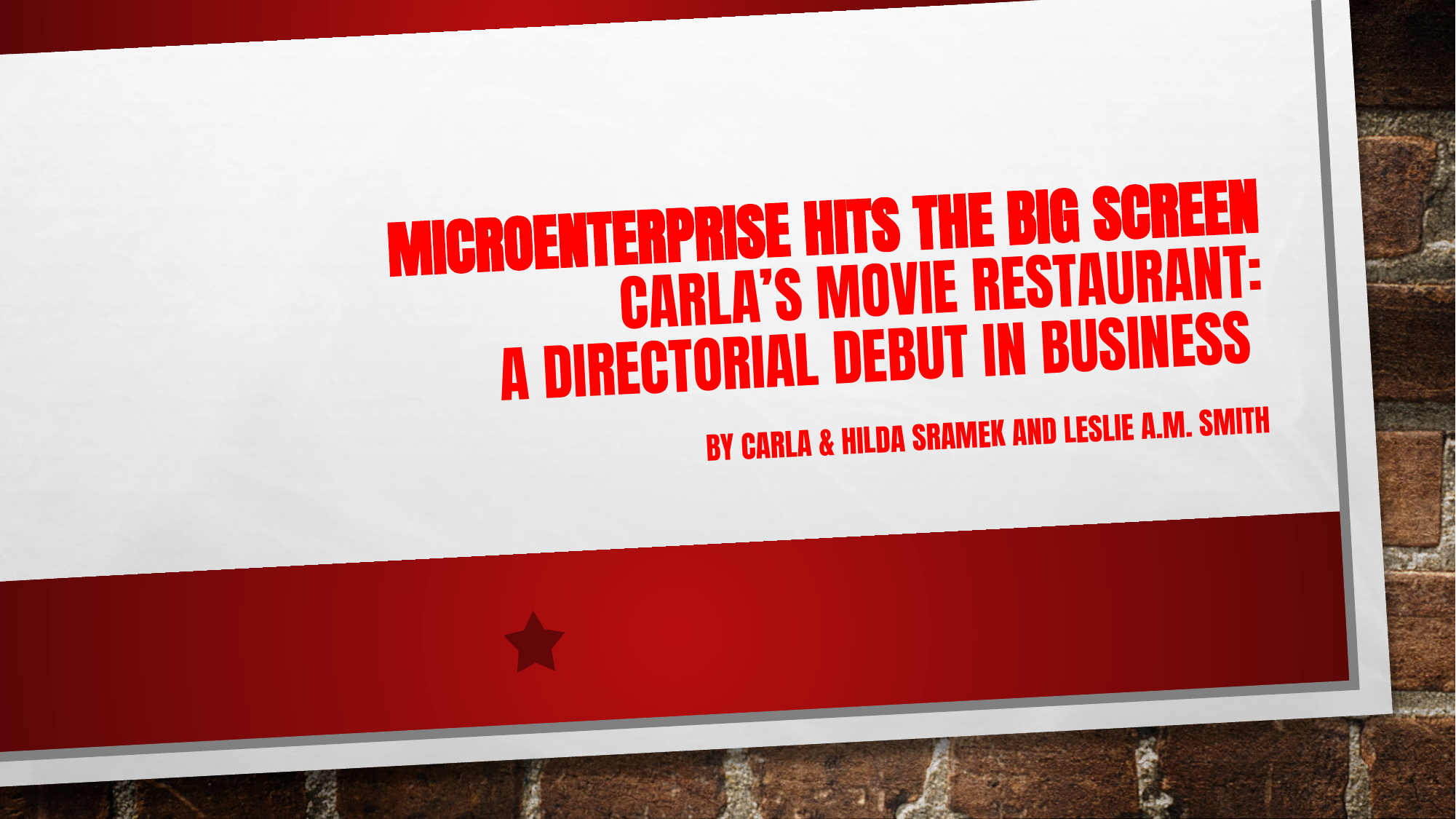

# MICROENTERPRISE HITS THE BIG SCREEN Carla’s Movie Restaurant: A Directorial Debut in Business
By Carla & Hilda Sramek and Leslie A.M. Smith